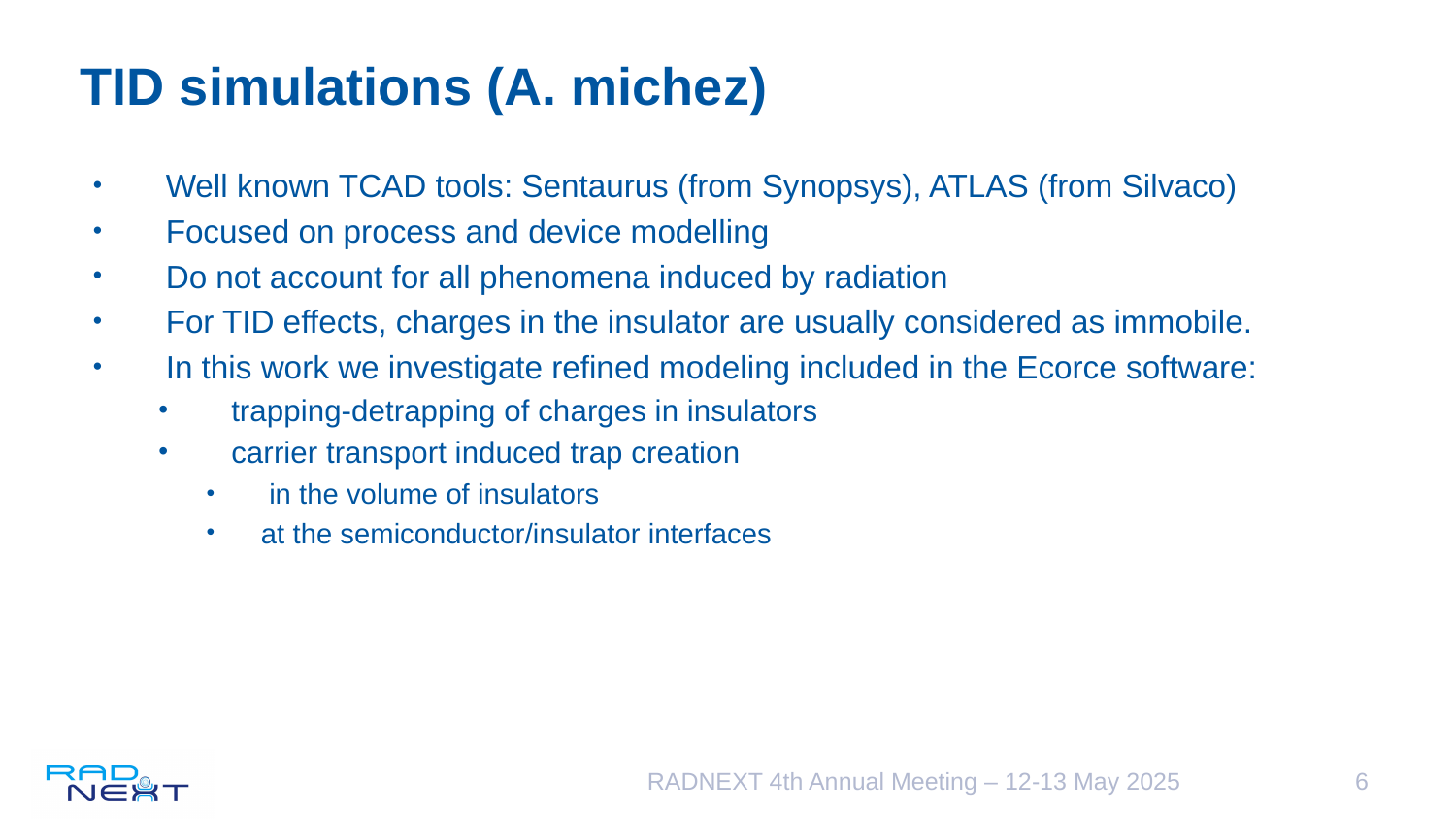

# TID simulations (A. michez)
Well known TCAD tools: Sentaurus (from Synopsys), ATLAS (from Silvaco)
Focused on process and device modelling
Do not account for all phenomena induced by radiation
For TID effects, charges in the insulator are usually considered as immobile.
In this work we investigate refined modeling included in the Ecorce software:
trapping-detrapping of charges in insulators
carrier transport induced trap creation
 in the volume of insulators
at the semiconductor/insulator interfaces
RADNEXT 4th Annual Meeting – 12-13 May 2025
6